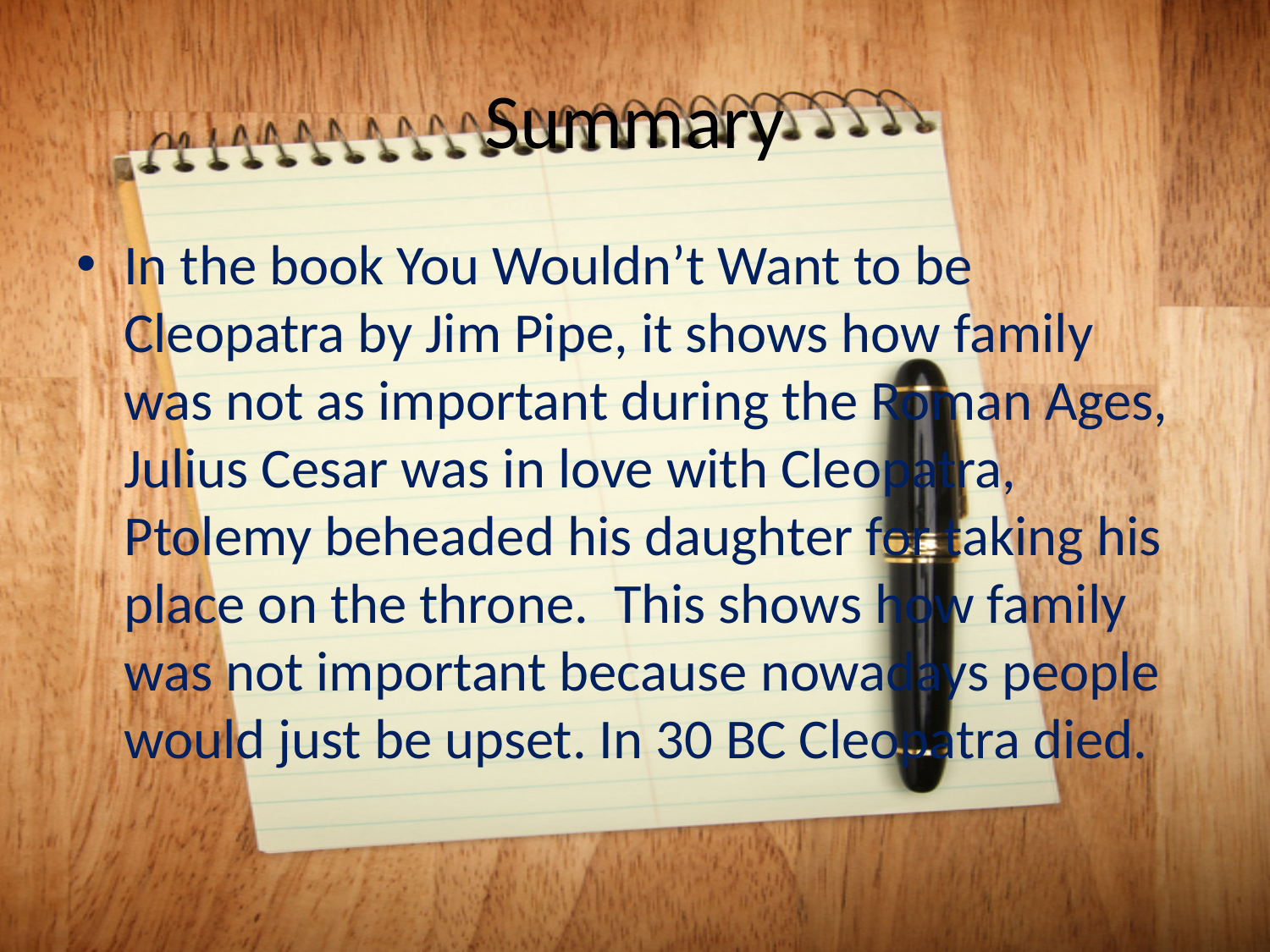

# Summary
In the book You Wouldn’t Want to be Cleopatra by Jim Pipe, it shows how family was not as important during the Roman Ages,  Julius Cesar was in love with Cleopatra,   Ptolemy beheaded his daughter for taking his place on the throne.  This shows how family was not important because nowadays people would just be upset. In 30 BC Cleopatra died.